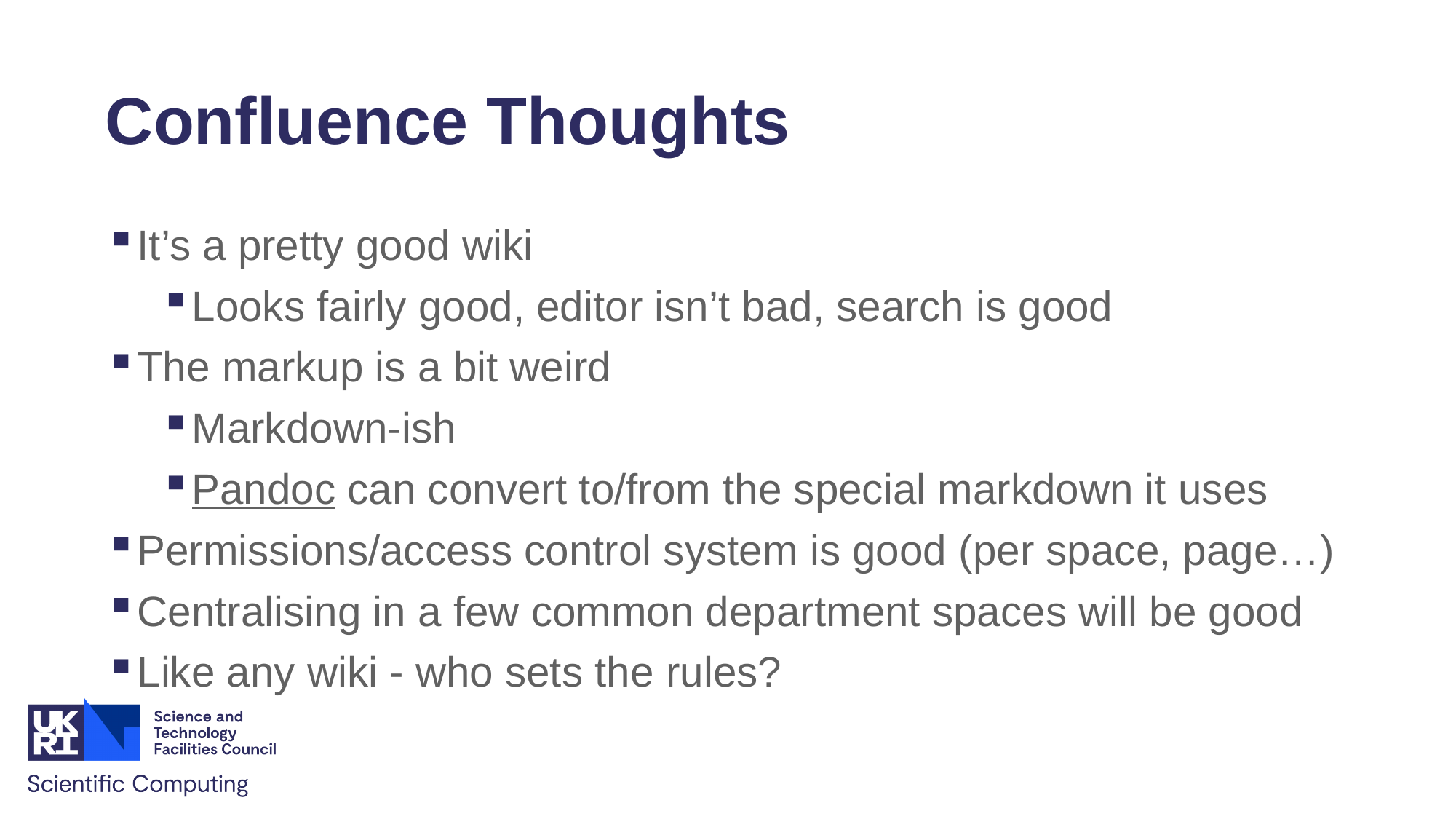

# Confluence Thoughts
It’s a pretty good wiki
Looks fairly good, editor isn’t bad, search is good
The markup is a bit weird
Markdown-ish
Pandoc can convert to/from the special markdown it uses
Permissions/access control system is good (per space, page…)
Centralising in a few common department spaces will be good
Like any wiki - who sets the rules?